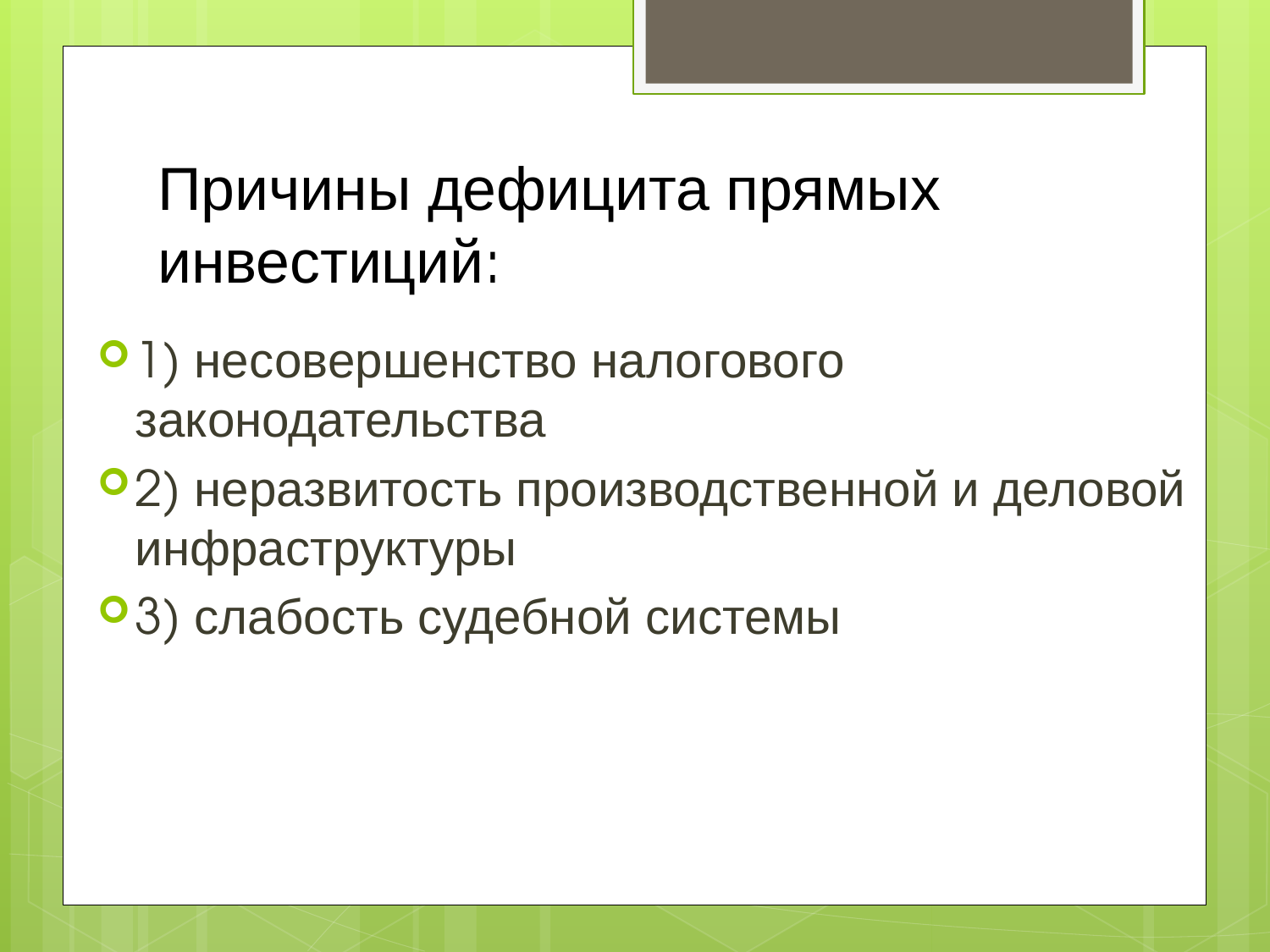

# Причины дефицита прямых инвестиций:
1) несовершенство налогового законодательства
2) неразвитость производственной и деловой инфраструктуры
3) слабость судебной системы